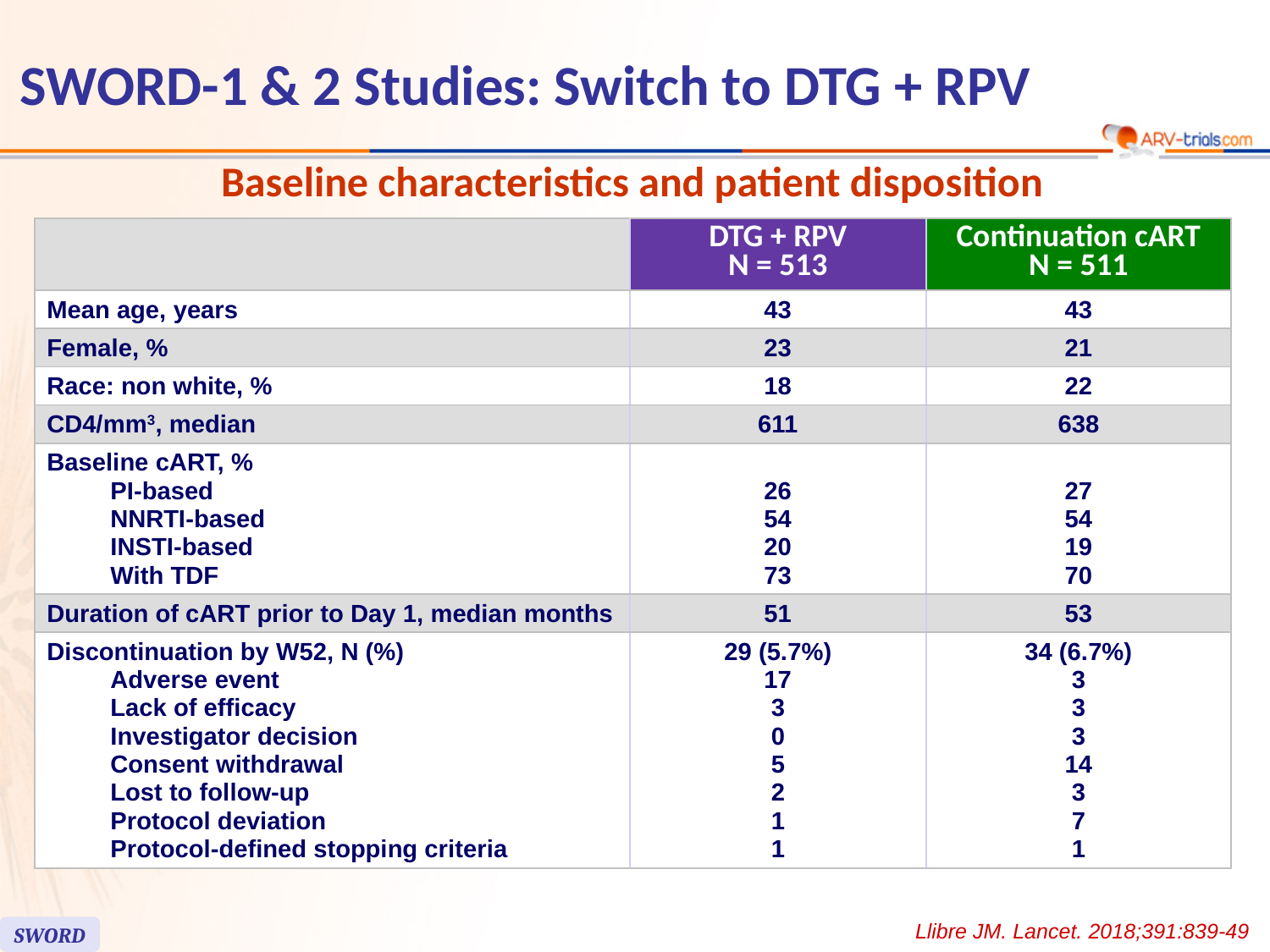

# SWORD-1 & 2 Studies: Switch to DTG + RPV
Baseline characteristics and patient disposition
|  | DTG + RPV N = 513 | Continuation cART N = 511 |
| --- | --- | --- |
| Mean age, years | 43 | 43 |
| Female, % | 23 | 21 |
| Race: non white, % | 18 | 22 |
| CD4/mm3, median | 611 | 638 |
| Baseline cART, % PI-based NNRTI-based INSTI-based With TDF | 26 54 20 73 | 27 54 19 70 |
| Duration of cART prior to Day 1, median months | 51 | 53 |
| Discontinuation by W52, N (%) Adverse event Lack of efficacy Investigator decision Consent withdrawal Lost to follow-up Protocol deviation Protocol-defined stopping criteria | 29 (5.7%) 17 3 0 5 2 1 1 | 34 (6.7%) 3 3 3 14 3 7 1 |
Llibre JM. Lancet. 2018;391:839-49
SWORD